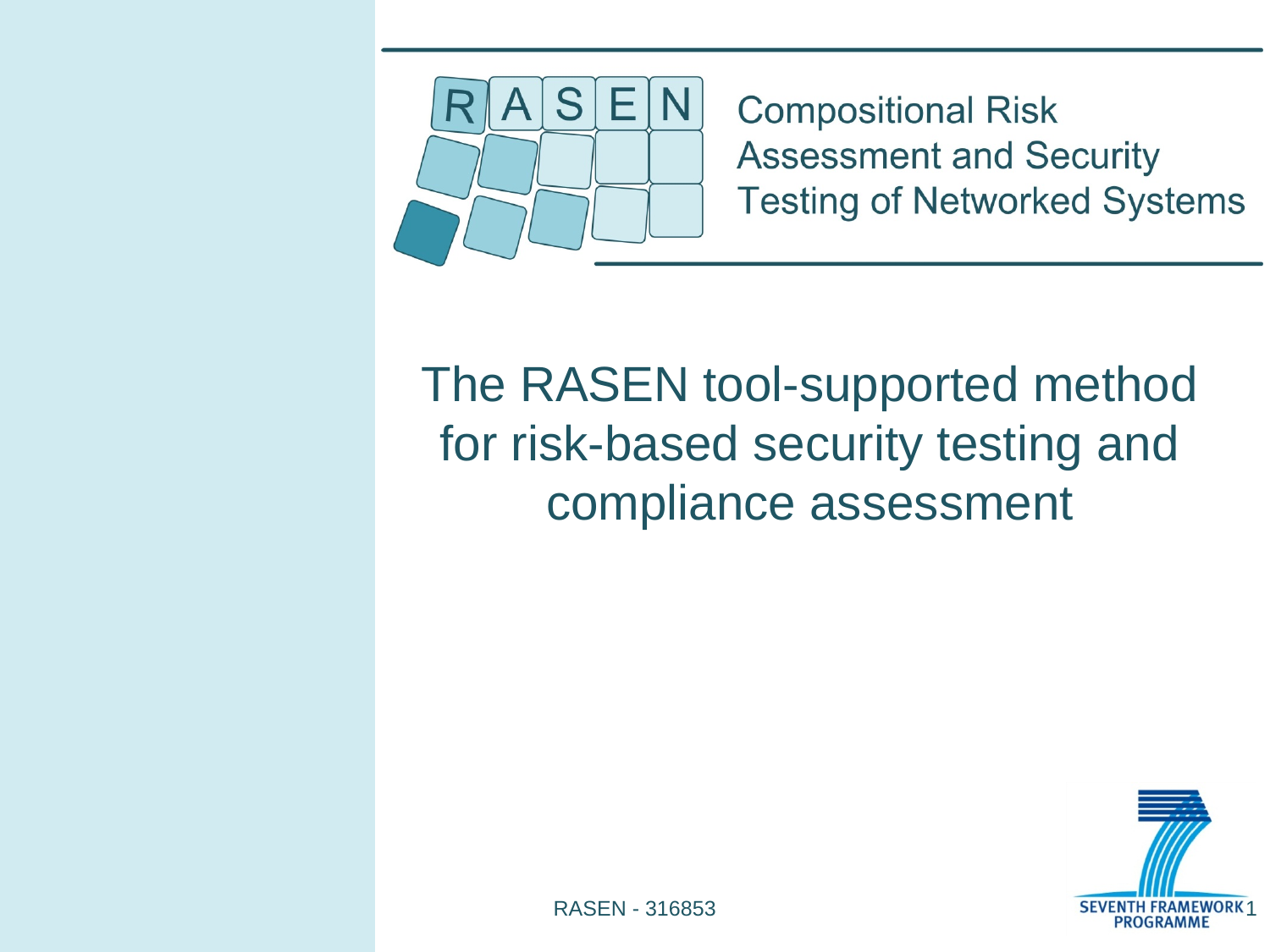

# The RASEN tool-supported method for risk-based security testing and compliance assessment
RASEN - 316853
1